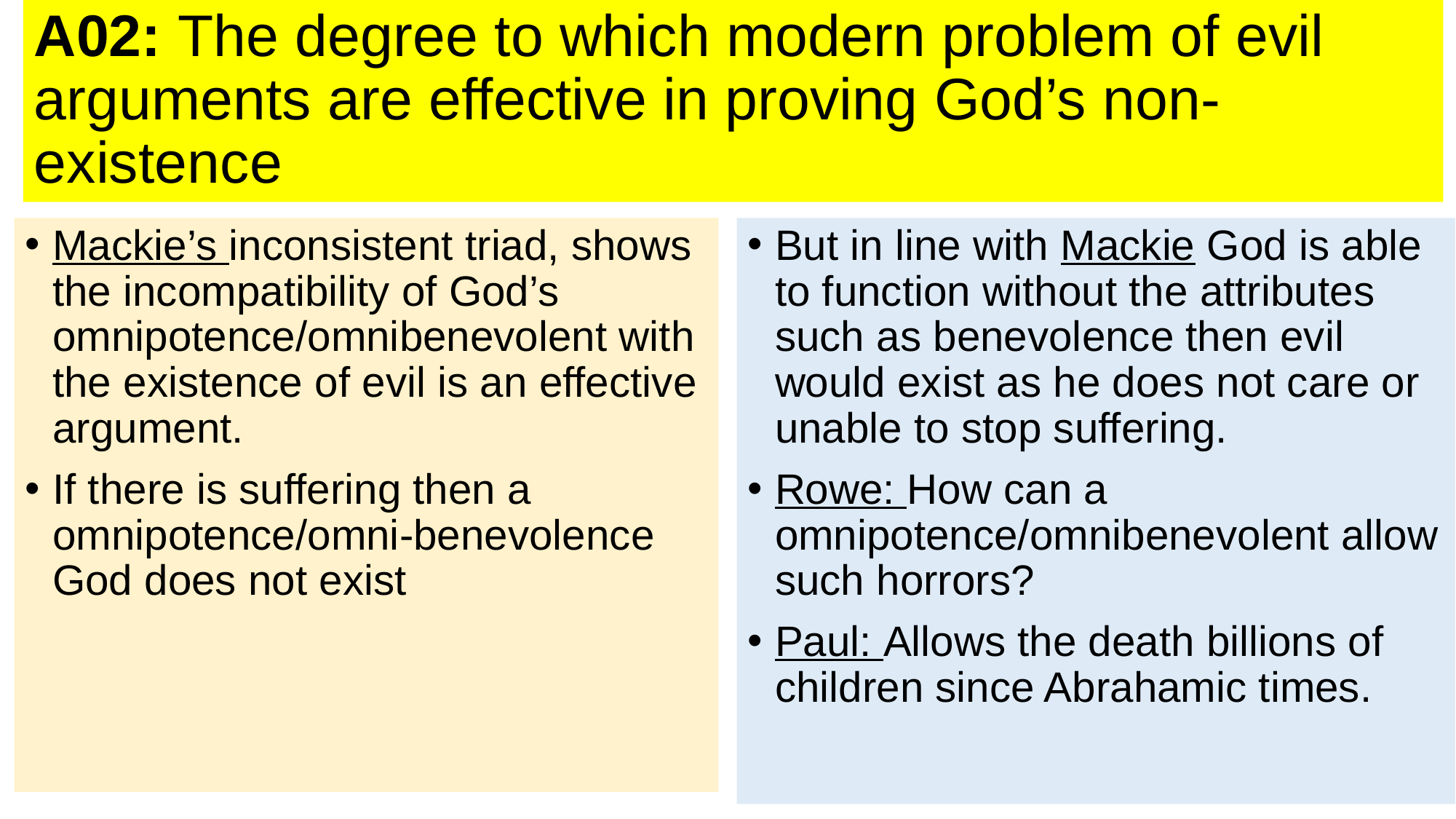

# A02: The degree to which modern problem of evil arguments are effective in proving God’s non-existence
Mackie’s inconsistent triad, shows the incompatibility of God’s omnipotence/omnibenevolent with the existence of evil is an effective argument.
If there is suffering then a omnipotence/omni-benevolence God does not exist

But in line with Mackie God is able to function without the attributes such as benevolence then evil would exist as he does not care or unable to stop suffering.
Rowe: How can a omnipotence/omnibenevolent allow such horrors?
Paul: Allows the death billions of children since Abrahamic times.